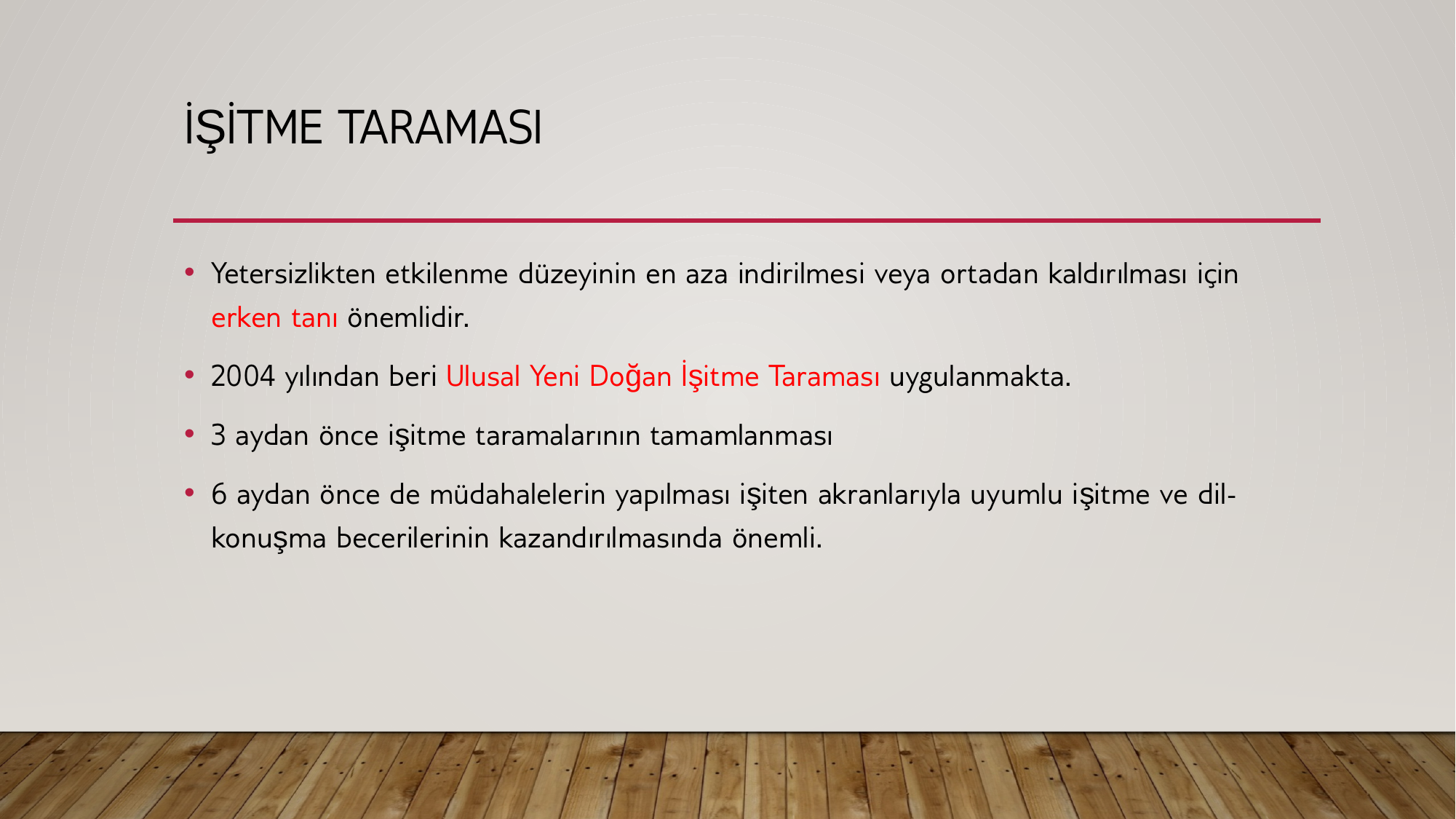

# İşitme taraması
Yetersizlikten etkilenme düzeyinin en aza indirilmesi veya ortadan kaldırılması için erken tanı önemlidir.
2004 yılından beri Ulusal Yeni Doğan İşitme Taraması uygulanmakta.
3 aydan önce işitme taramalarının tamamlanması
6 aydan önce de müdahalelerin yapılması işiten akranlarıyla uyumlu işitme ve dil-konuşma becerilerinin kazandırılmasında önemli.